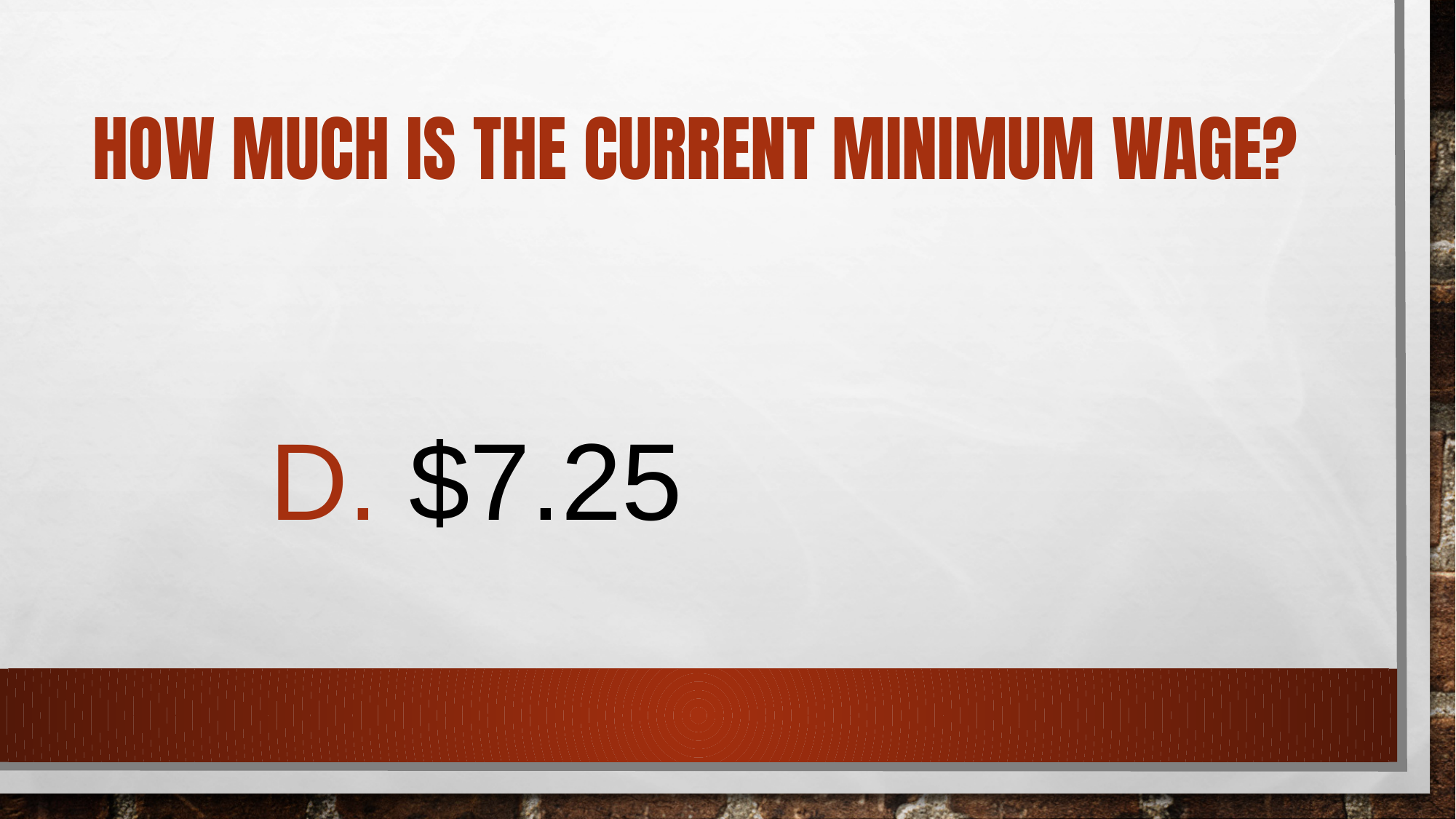

# How much is the current minimum wage?
D. $7.25